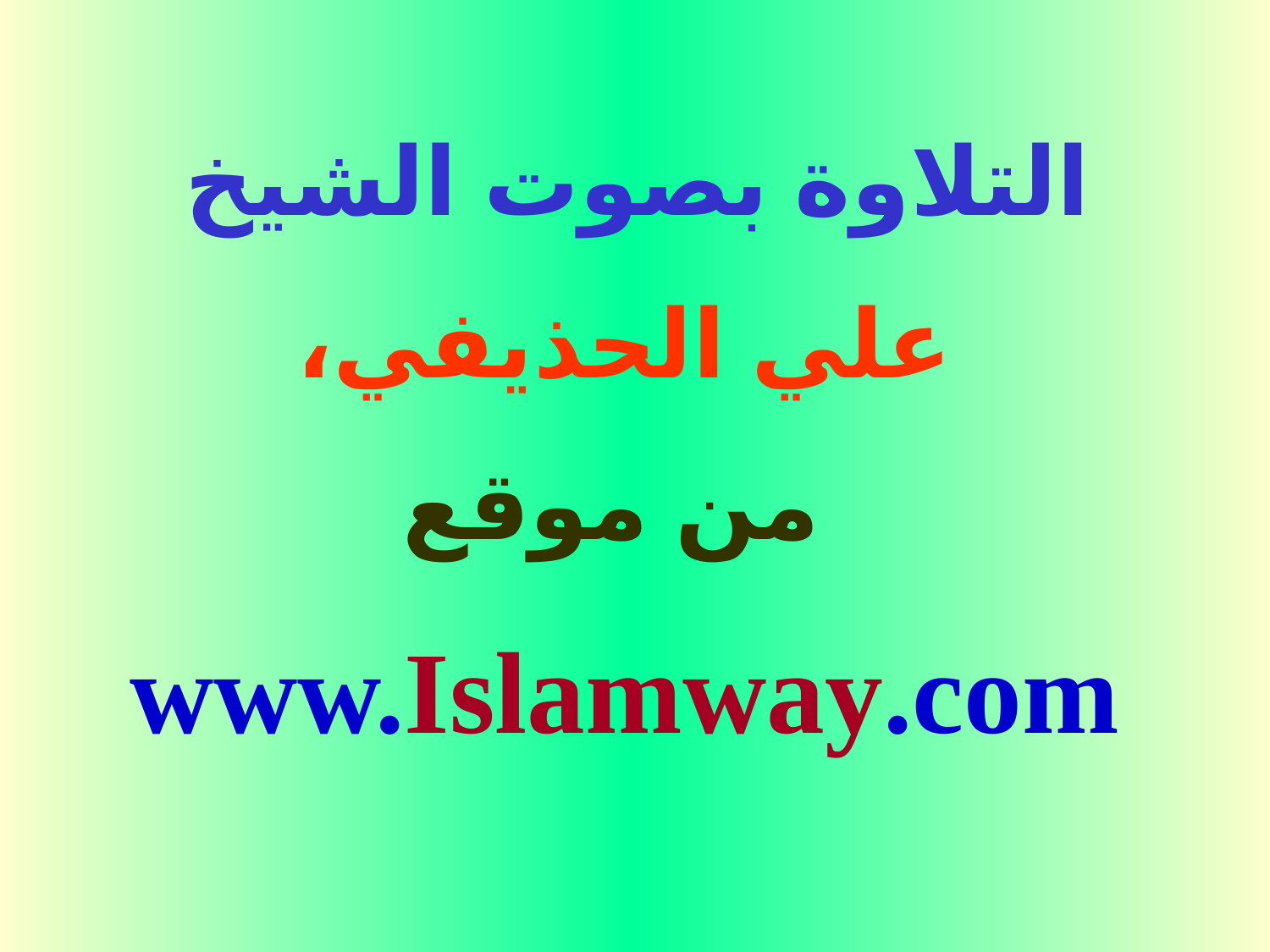

التلاوة بصوت الشيخ
علي الحذيفي،
 من موقع
www.Islamway.com